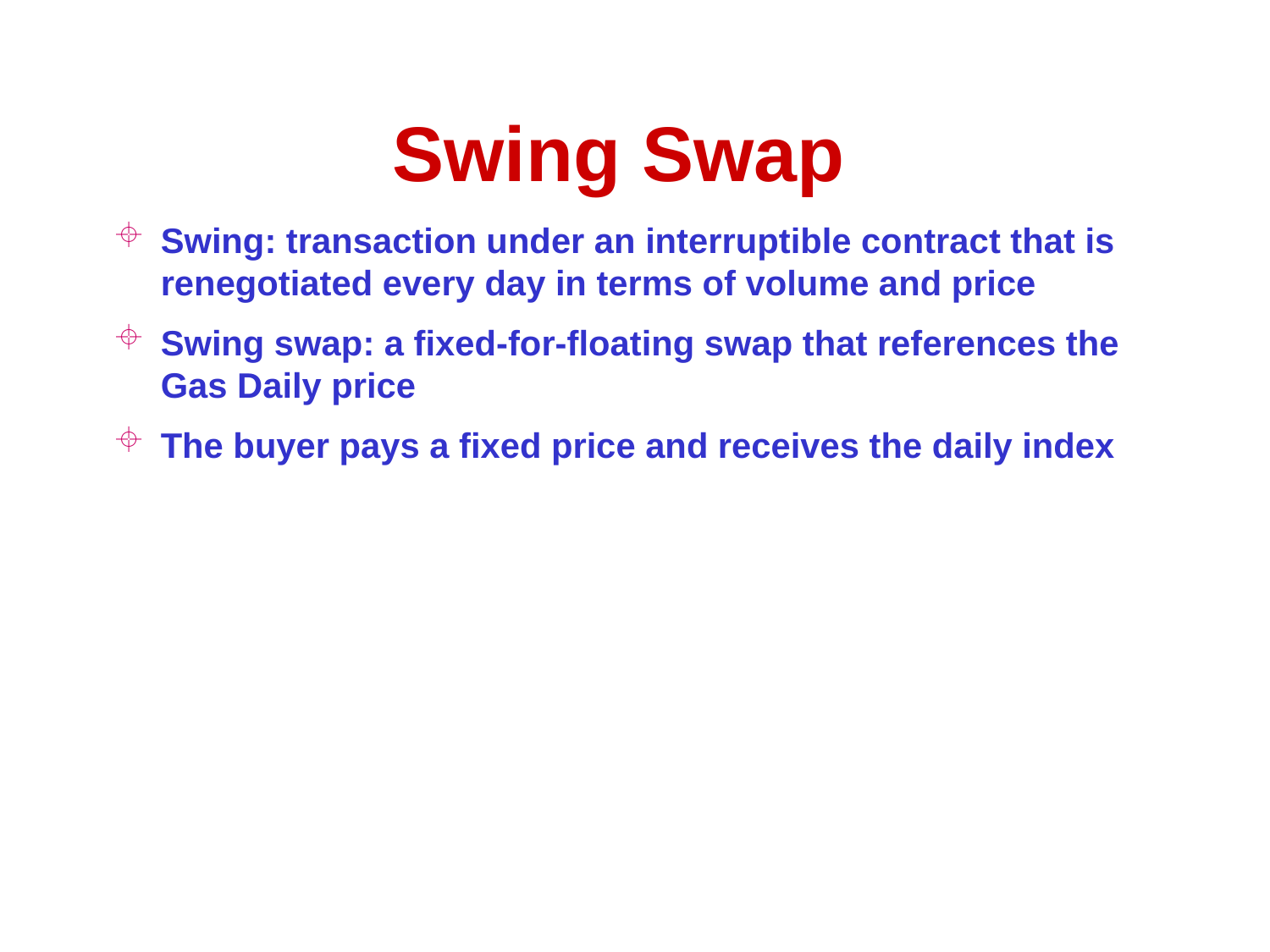

# Swing Swap
Swing: transaction under an interruptible contract that is renegotiated every day in terms of volume and price
Swing swap: a fixed-for-floating swap that references the Gas Daily price
The buyer pays a fixed price and receives the daily index